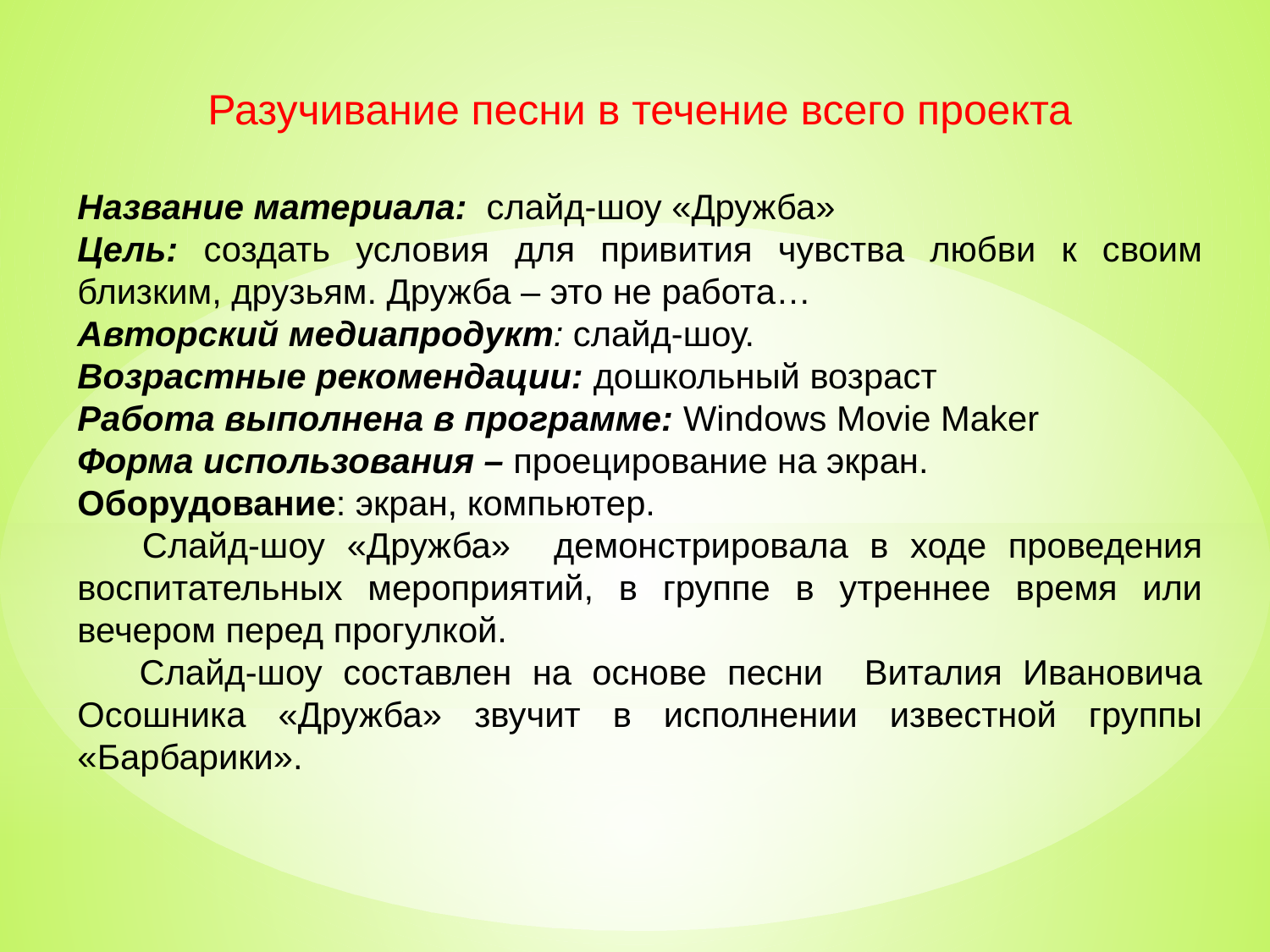

Разучивание песни в течение всего проекта

Название материала:  слайд-шоу «Дружба»
Цель: создать условия для привития чувства любви к своим близким, друзьям. Дружба – это не работа…
Авторский медиапродукт: слайд-шоу.
Возрастные рекомендации: дошкольный возраст
Работа выполнена в программе: Windows Movie Maker
Форма использования – проецирование на экран.
Оборудование: экран, компьютер.
   Слайд-шоу «Дружба»  демонстрировала в ходе проведения воспитательных мероприятий, в группе в утреннее время или вечером перед прогулкой.
   Слайд-шоу составлен на основе песни  Виталия Ивановича Осошника «Дружба» звучит в исполнении известной группы «Барбарики».